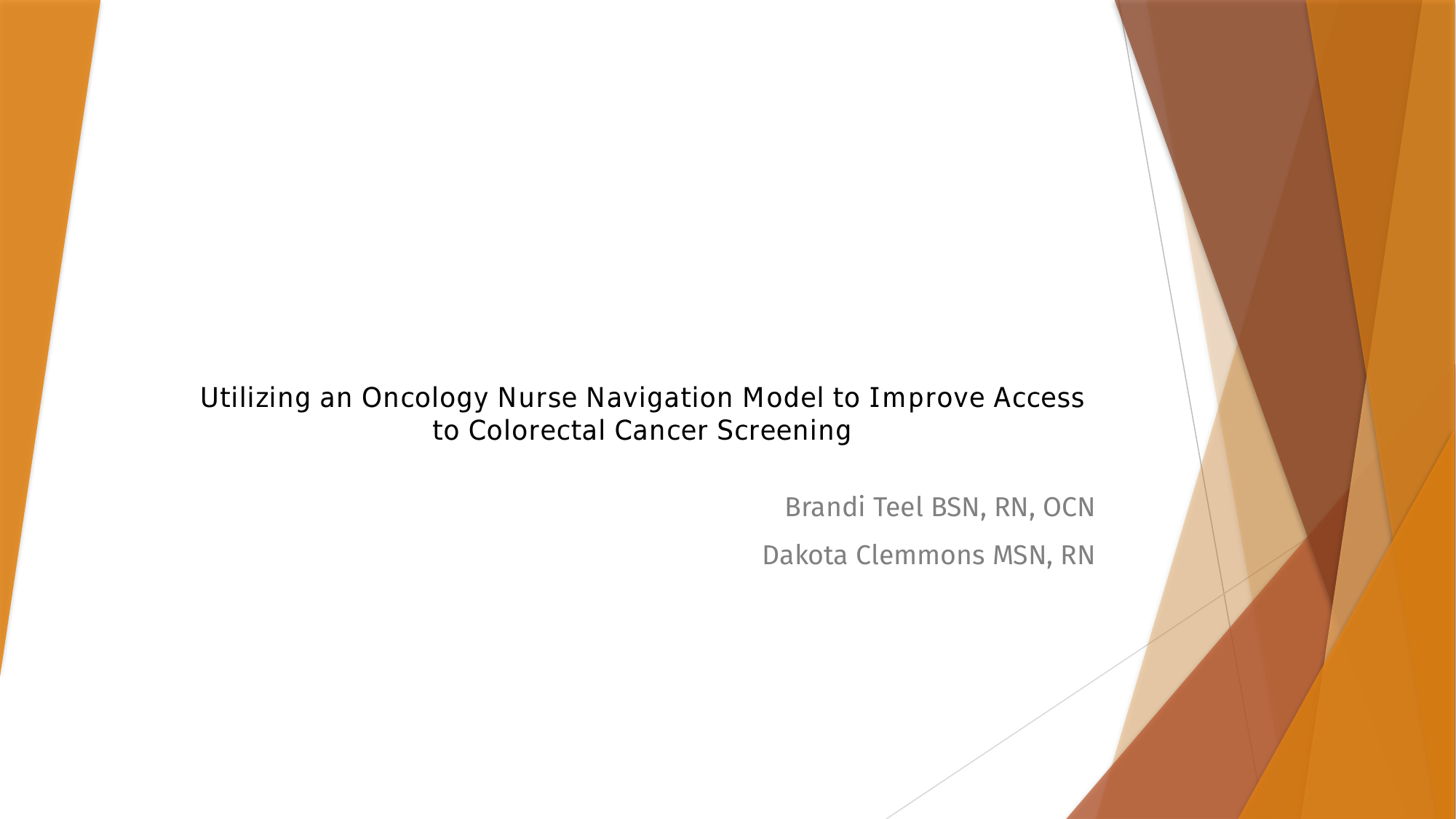

# Utilizing an Oncology Nurse Navigation Model to Improve Access to Colorectal Cancer Screening
Brandi Teel BSN, RN, OCN
Dakota Clemmons MSN, RN